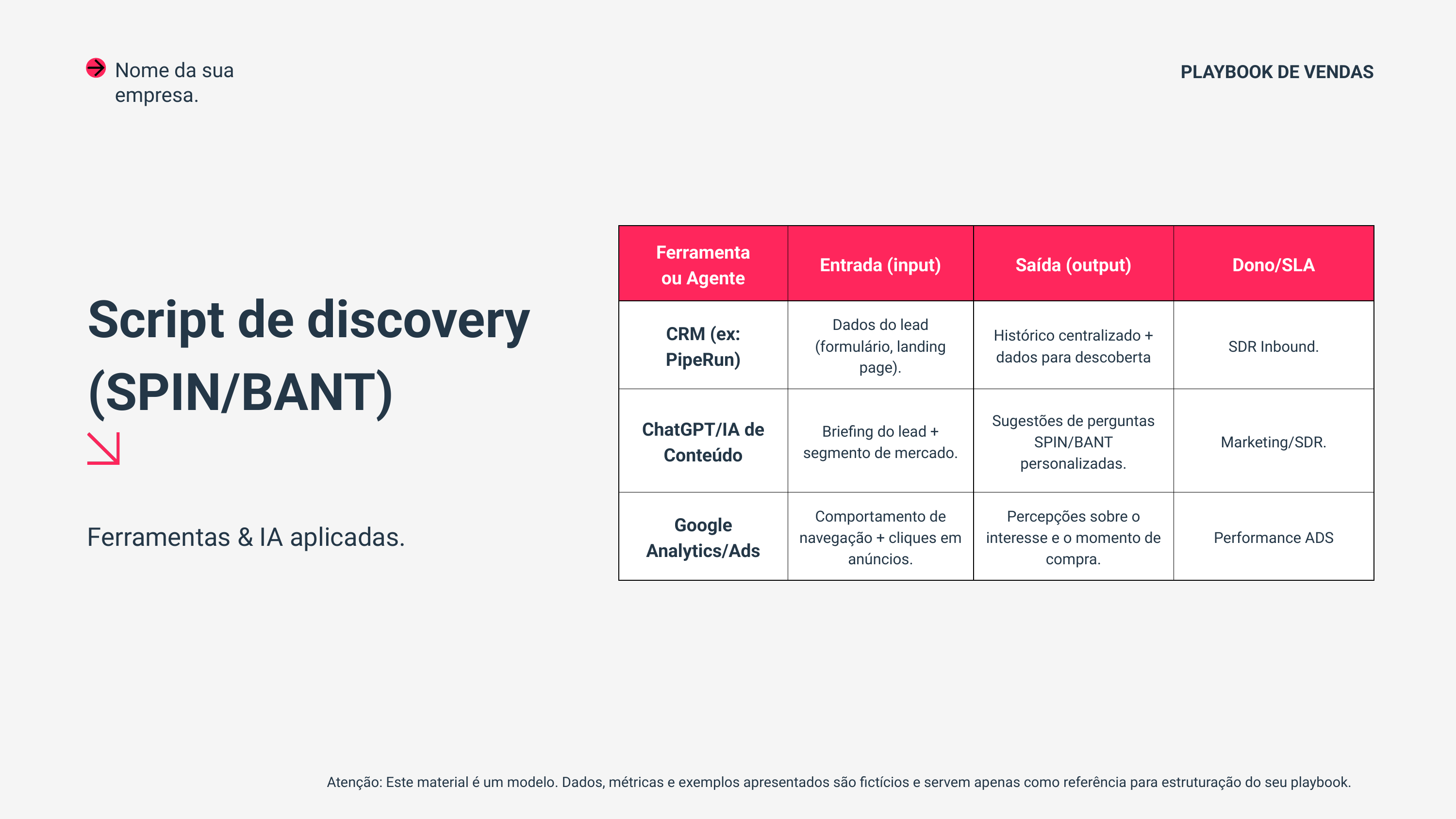

Nome da sua empresa.

PLAYBOOK DE VENDAS

| Ferramenta ou Agente | Entrada (input) | Saída (output) | Dono/SLA |
| --- | --- | --- | --- |
| CRM (ex: PipeRun) | Dados do lead (formulário, landing page). | Histórico centralizado + dados para descoberta | SDR Inbound. |
| ChatGPT/IA de Conteúdo | Briefing do lead + segmento de mercado. | Sugestões de perguntas SPIN/BANT personalizadas. | Marketing/SDR. |
| Google Analytics/Ads | Comportamento de navegação + cliques em anúncios. | Percepções sobre o interesse e o momento de compra. | Performance ADS |
Script de discovery
(SPIN/BANT)

Ferramentas & IA aplicadas.
Atenção: Este material é um modelo. Dados, métricas e exemplos apresentados são fictícios e servem apenas como referência para estruturação do seu playbook.